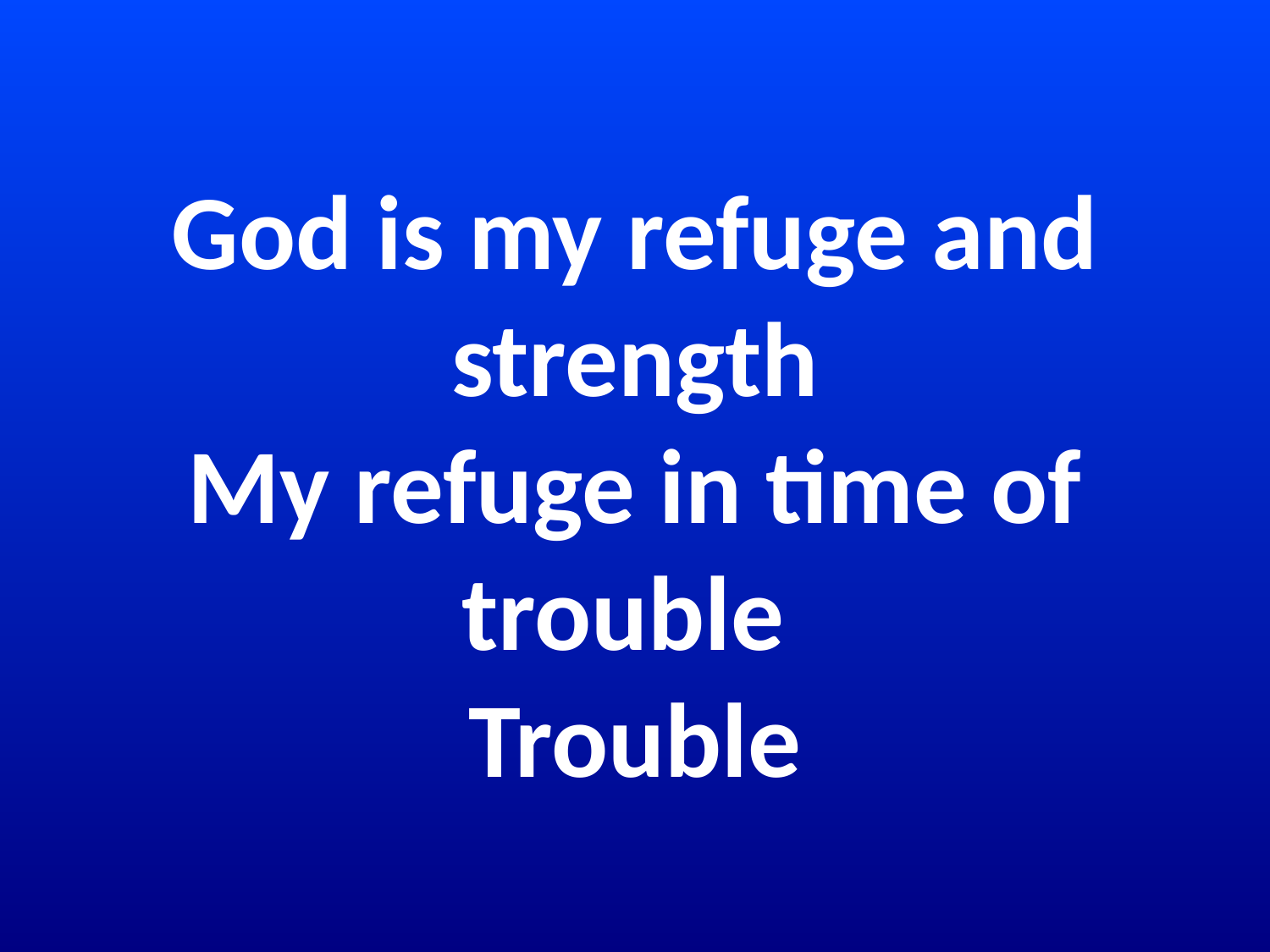

# God is my refuge and strength My refuge in time of trouble Trouble